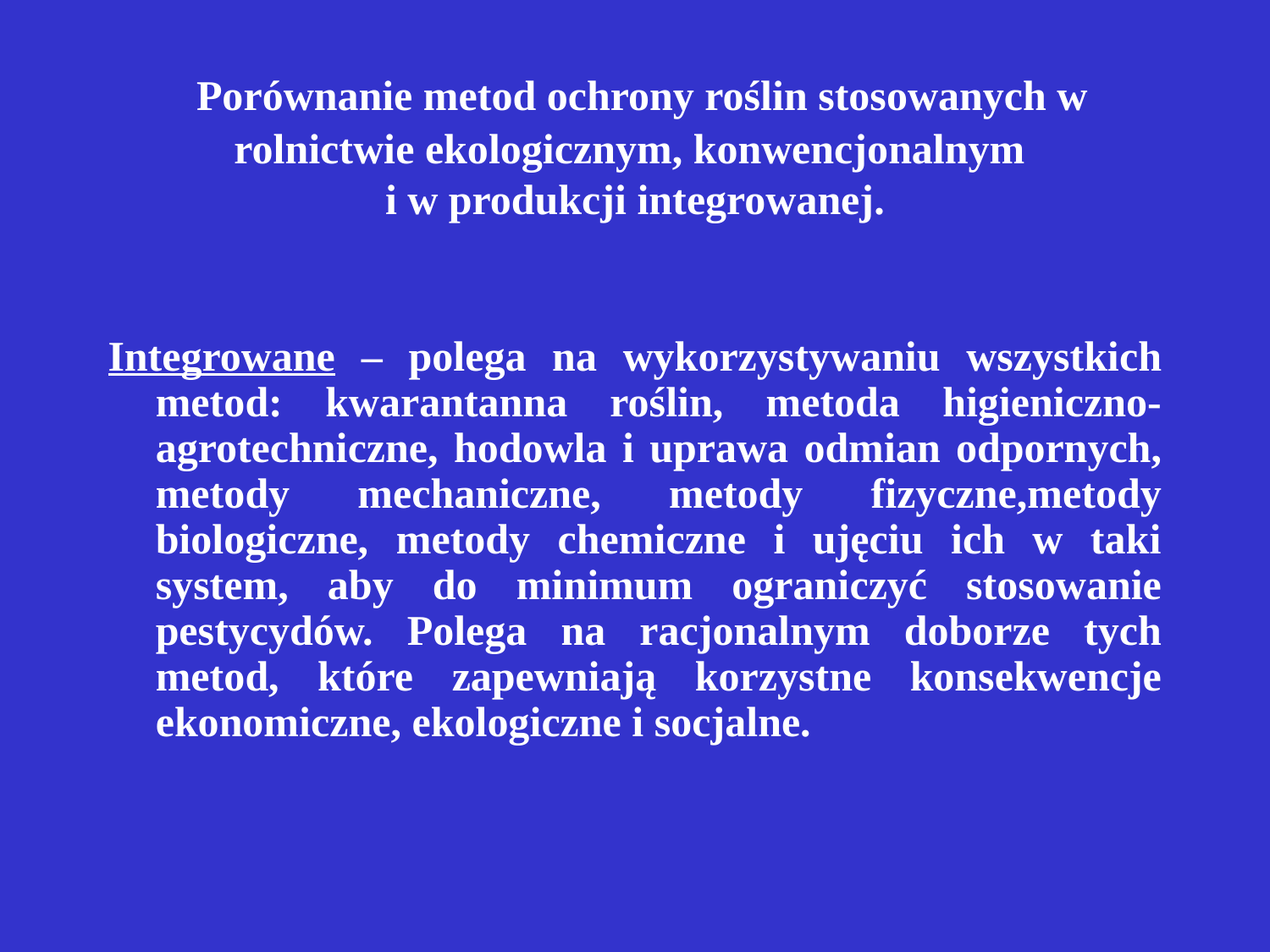

# Porównanie metod ochrony roślin stosowanych w rolnictwie ekologicznym, konwencjonalnym i w produkcji integrowanej.
Integrowane – polega na wykorzystywaniu wszystkich metod: kwarantanna roślin, metoda higieniczno-agrotechniczne, hodowla i uprawa odmian odpornych, metody mechaniczne, metody fizyczne,metody biologiczne, metody chemiczne i ujęciu ich w taki system, aby do minimum ograniczyć stosowanie pestycydów. Polega na racjonalnym doborze tych metod, które zapewniają korzystne konsekwencje ekonomiczne, ekologiczne i socjalne.